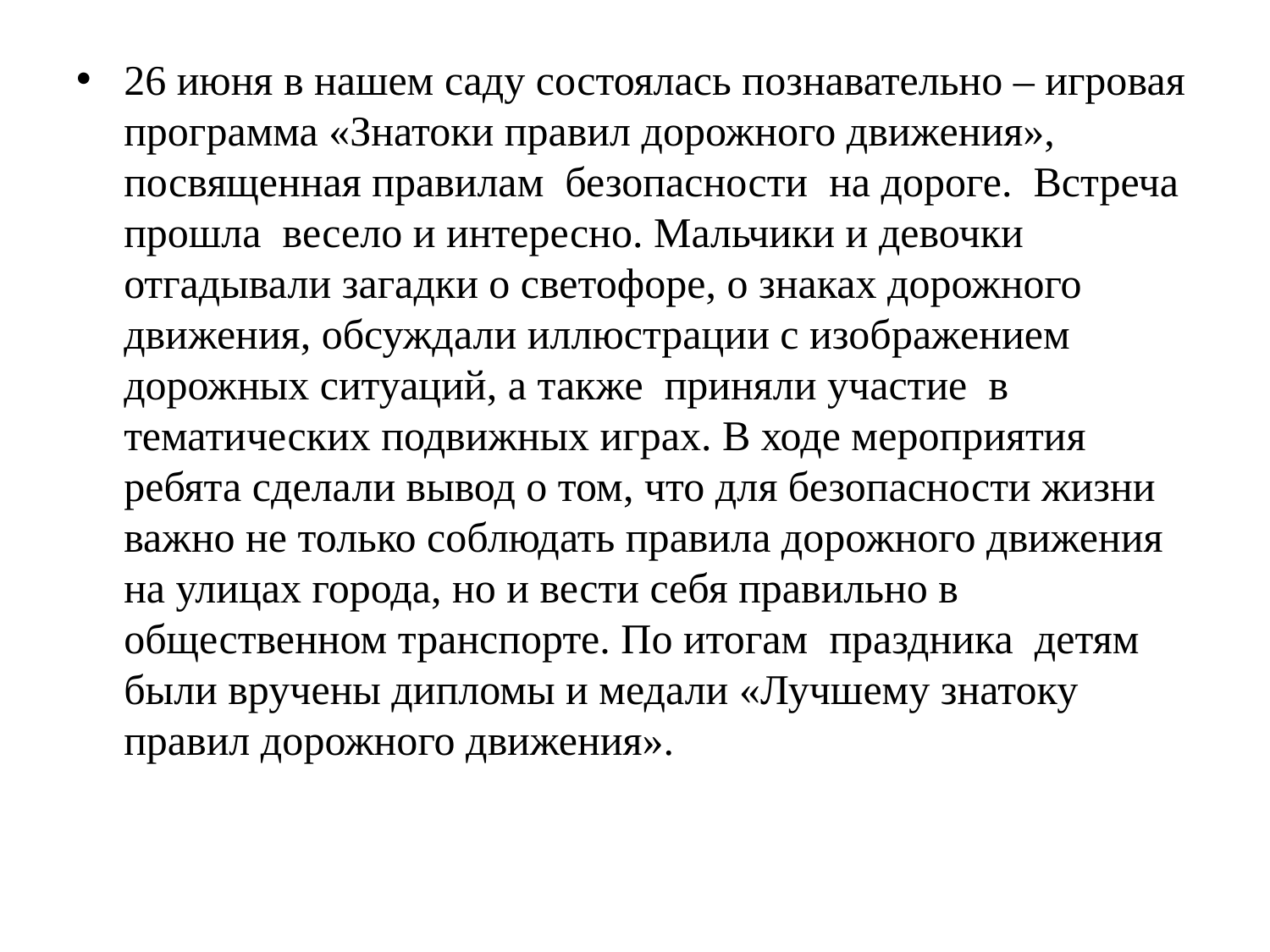

26 июня в нашем саду состоялась познавательно – игровая программа «Знатоки правил дорожного движения», посвященная правилам  безопасности  на дороге.  Встреча прошла  весело и интересно. Мальчики и девочки отгадывали загадки о светофоре, о знаках дорожного движения, обсуждали иллюстрации с изображением дорожных ситуаций, а также  приняли участие  в  тематических подвижных играх. В ходе мероприятия ребята сделали вывод о том, что для безопасности жизни важно не только соблюдать правила дорожного движения на улицах города, но и вести себя правильно в общественном транспорте. По итогам  праздника  детям  были вручены дипломы и медали «Лучшему знатоку правил дорожного движения».